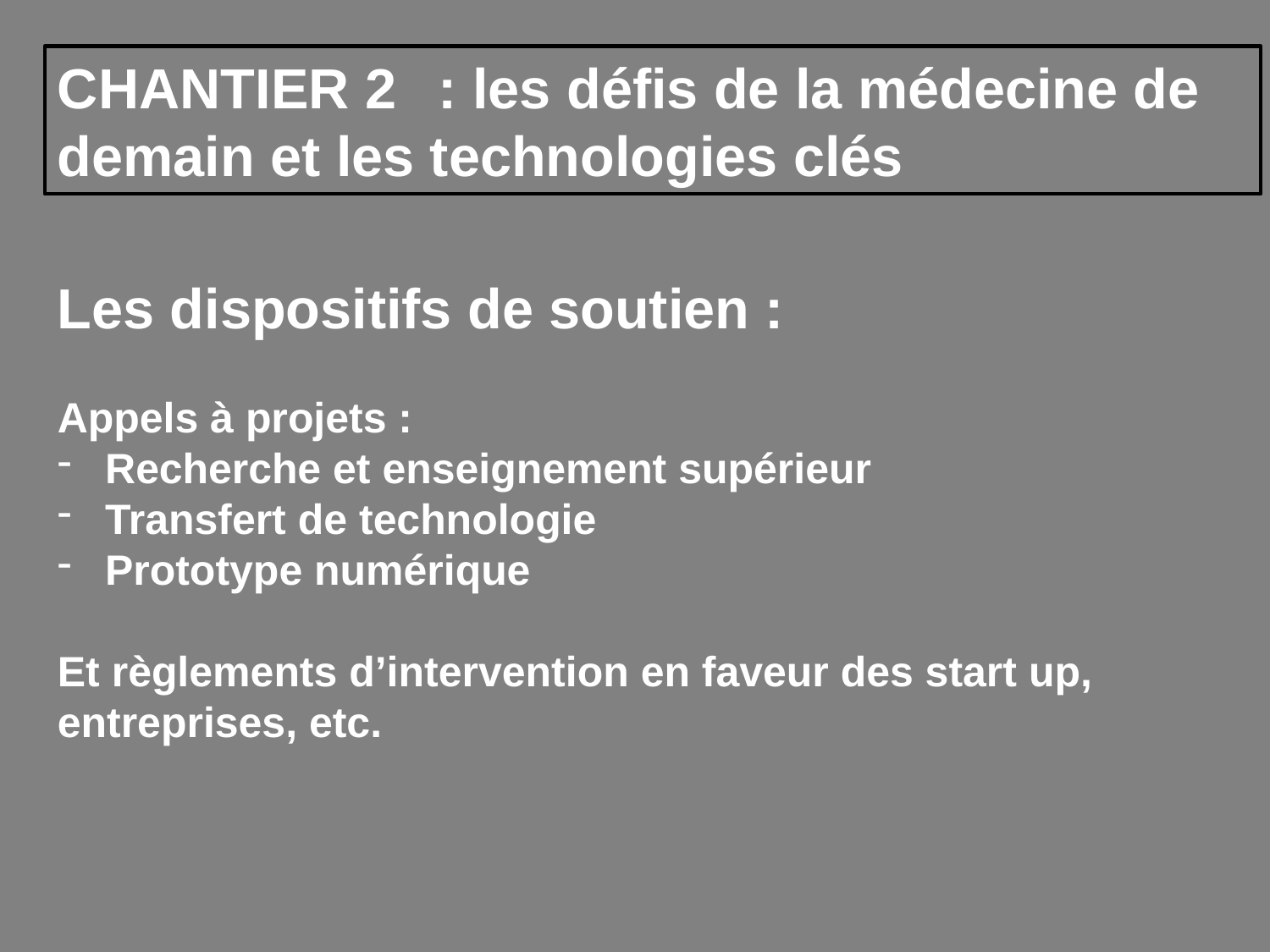

CHANTIER 2 	: les défis de la médecine de demain et les technologies clés
Les dispositifs de soutien :

Appels à projets :
Recherche et enseignement supérieur
Transfert de technologie
Prototype numérique

Et règlements d’intervention en faveur des start up, entreprises, etc.